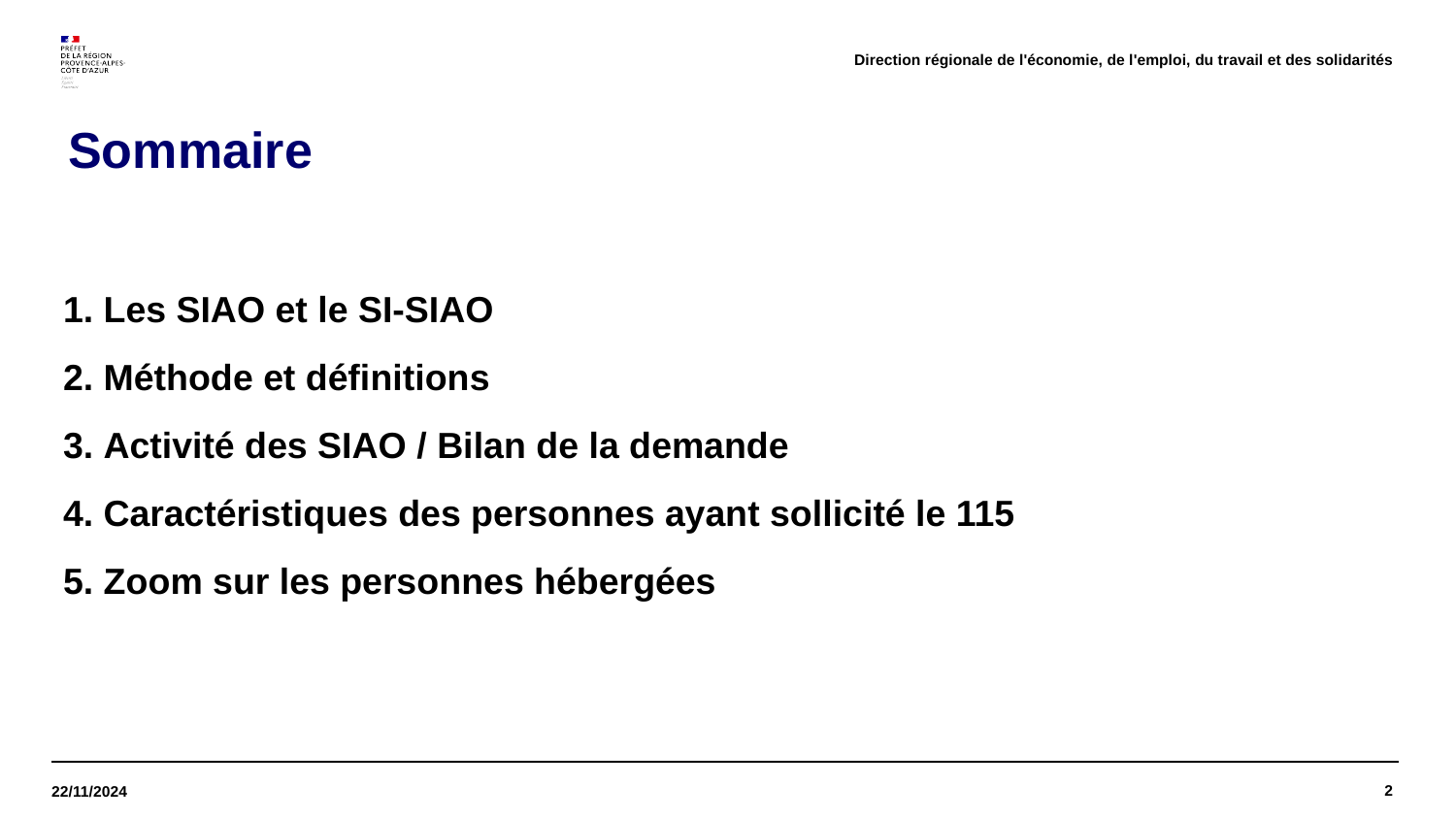

Direction régionale de l'économie, de l'emploi, du travail et des solidarités
# Sommaire

 Les SIAO et le SI-SIAO
 Méthode et définitions
 Activité des SIAO / Bilan de la demande
 Caractéristiques des personnes ayant sollicité le 115
 Zoom sur les personnes hébergées
2
22/11/2024